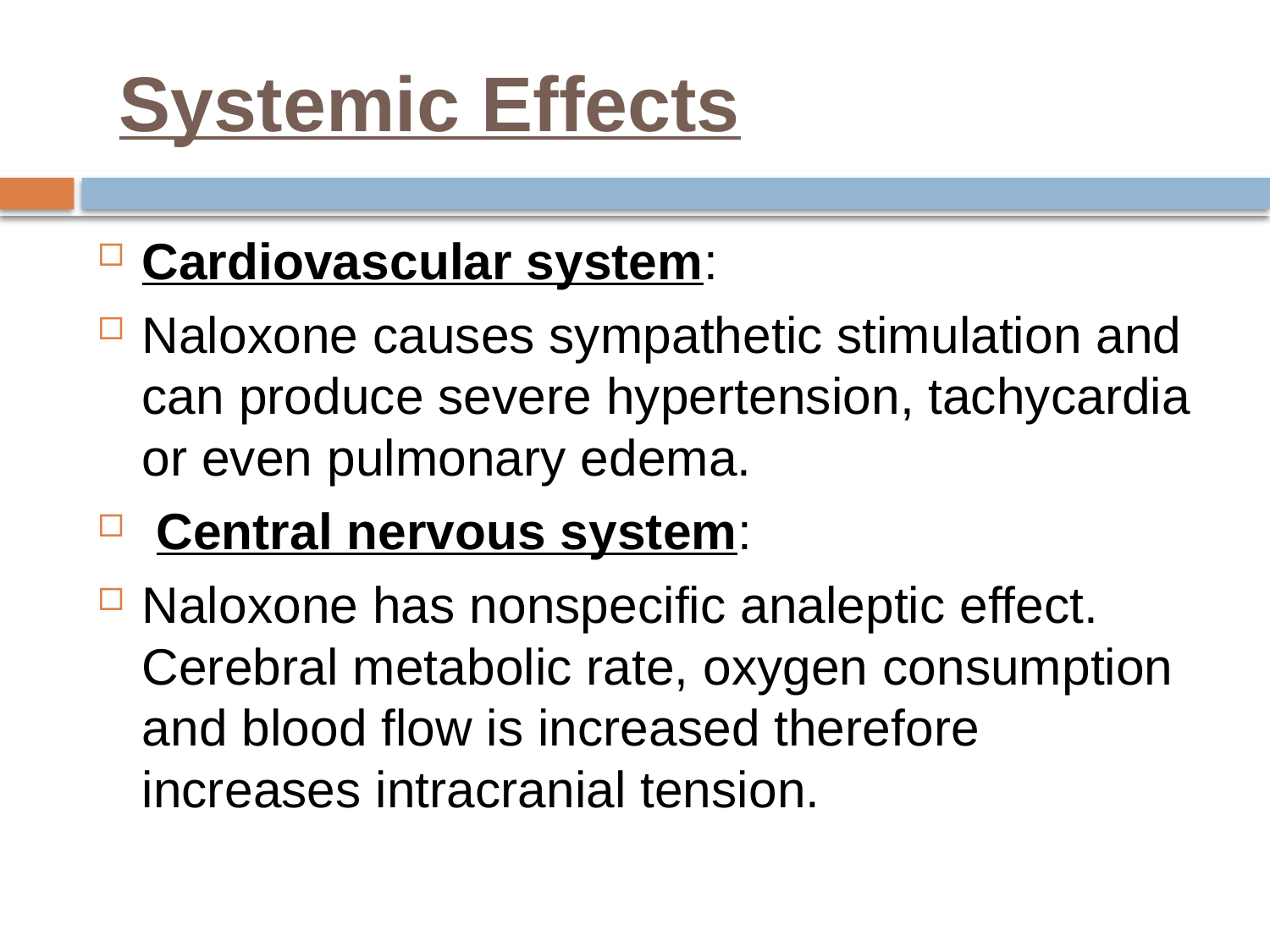

# Systemic Effects
Cardiovascular system:
Naloxone causes sympathetic stimulation and can produce severe hypertension, tachycardia or even pulmonary edema.
 Central nervous system:
Naloxone has nonspecific analeptic effect. Cerebral metabolic rate, oxygen consumption and blood flow is increased therefore increases intracranial tension.